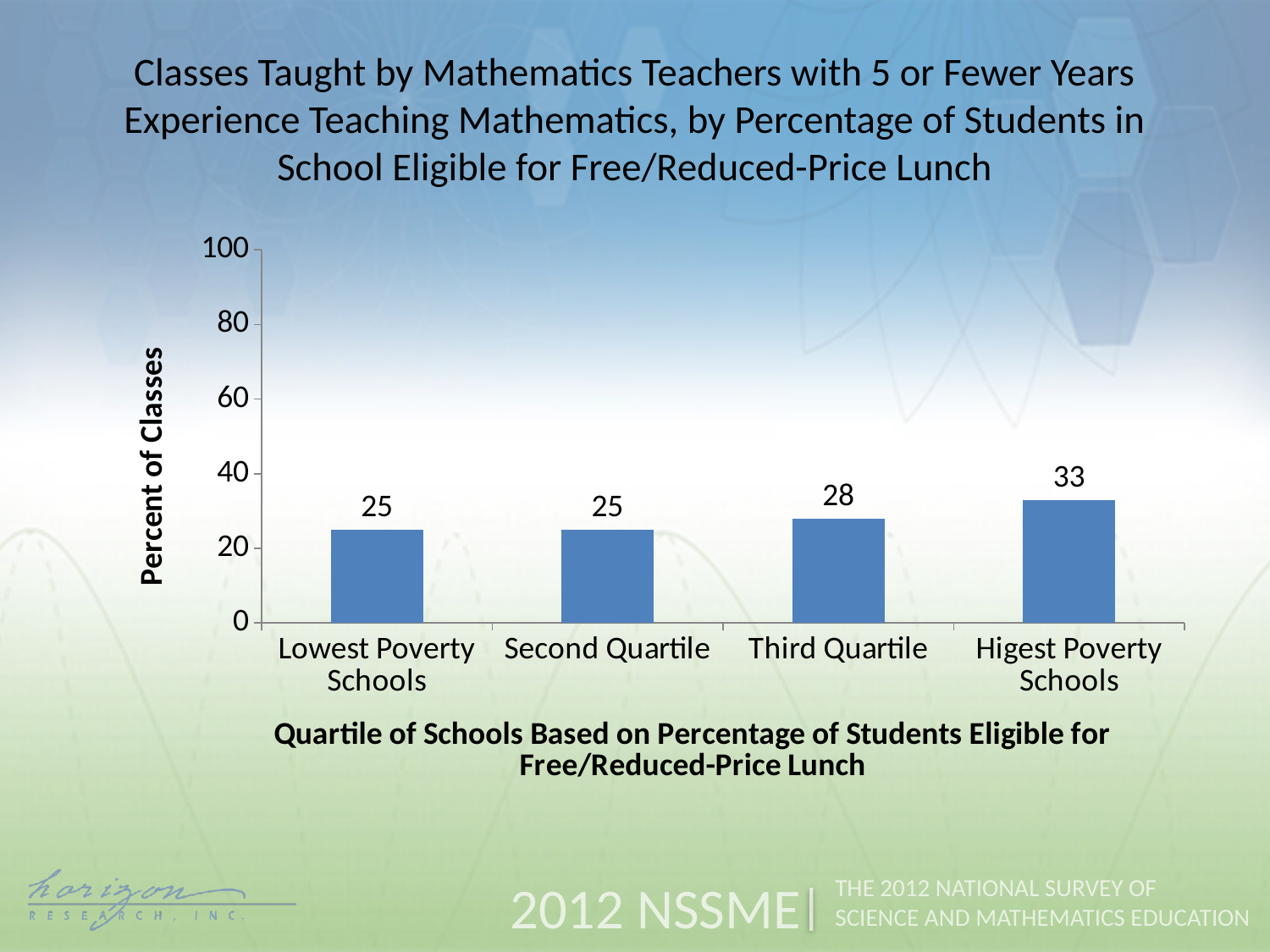

Classes Taught by Mathematics Teachers with 5 or Fewer Years Experience Teaching Mathematics, by Percentage of Students in School Eligible for Free/Reduced-Price Lunch

### Chart

| Category | 5 or Fewer Years Experience |
|---|---|
| Lowest Poverty Schools | 25.0 |
| Second Quartile | 25.0 |
| Third Quartile | 28.0 |
| Higest Poverty Schools | 33.0 |